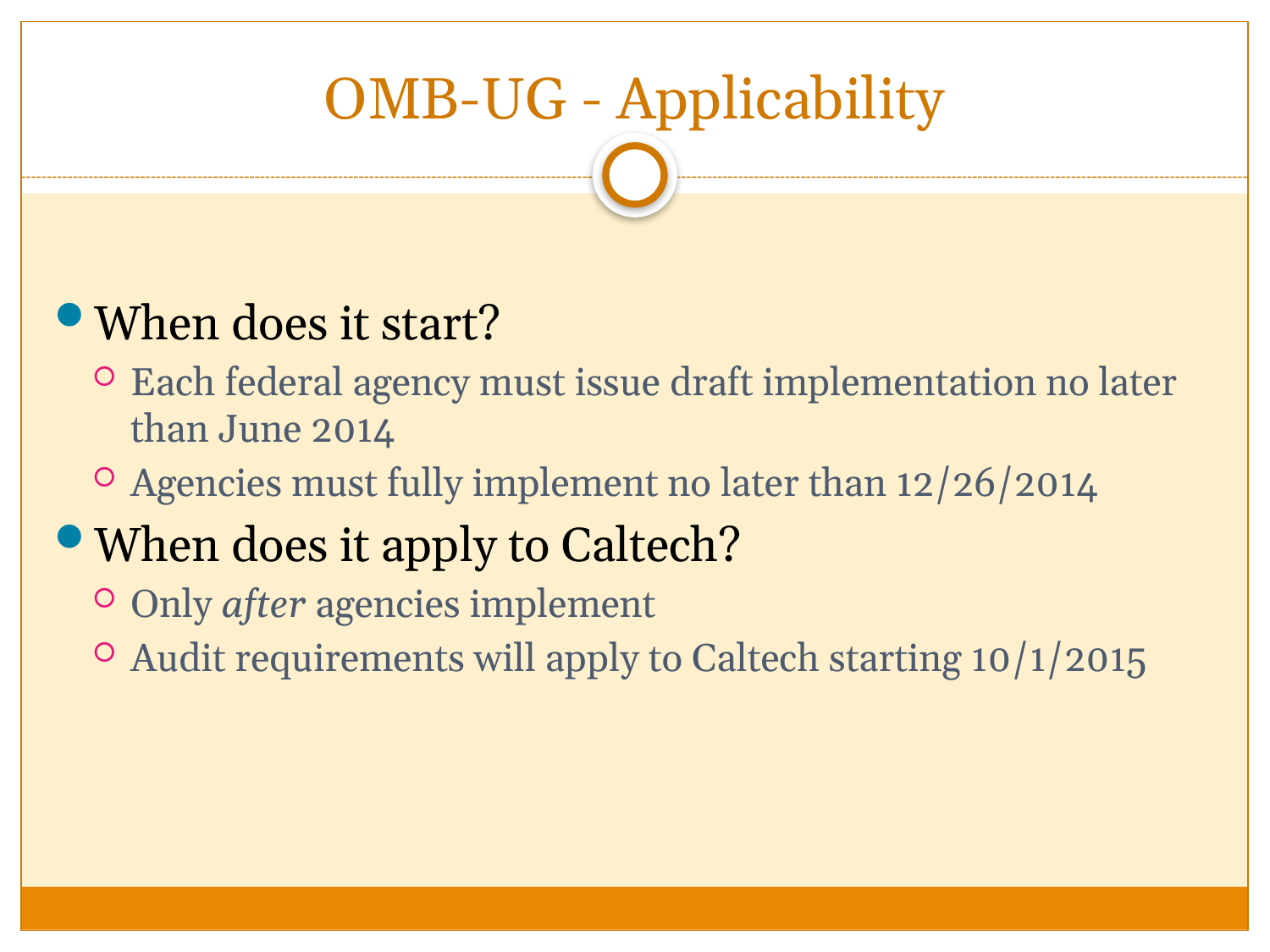

# OMB-UG - Applicability
When does it start?
Each federal agency must issue draft implementation no later than June 2014
Agencies must fully implement no later than 12/26/2014
When does it apply to Caltech?
Only after agencies implement
Audit requirements will apply to Caltech starting 10/1/2015